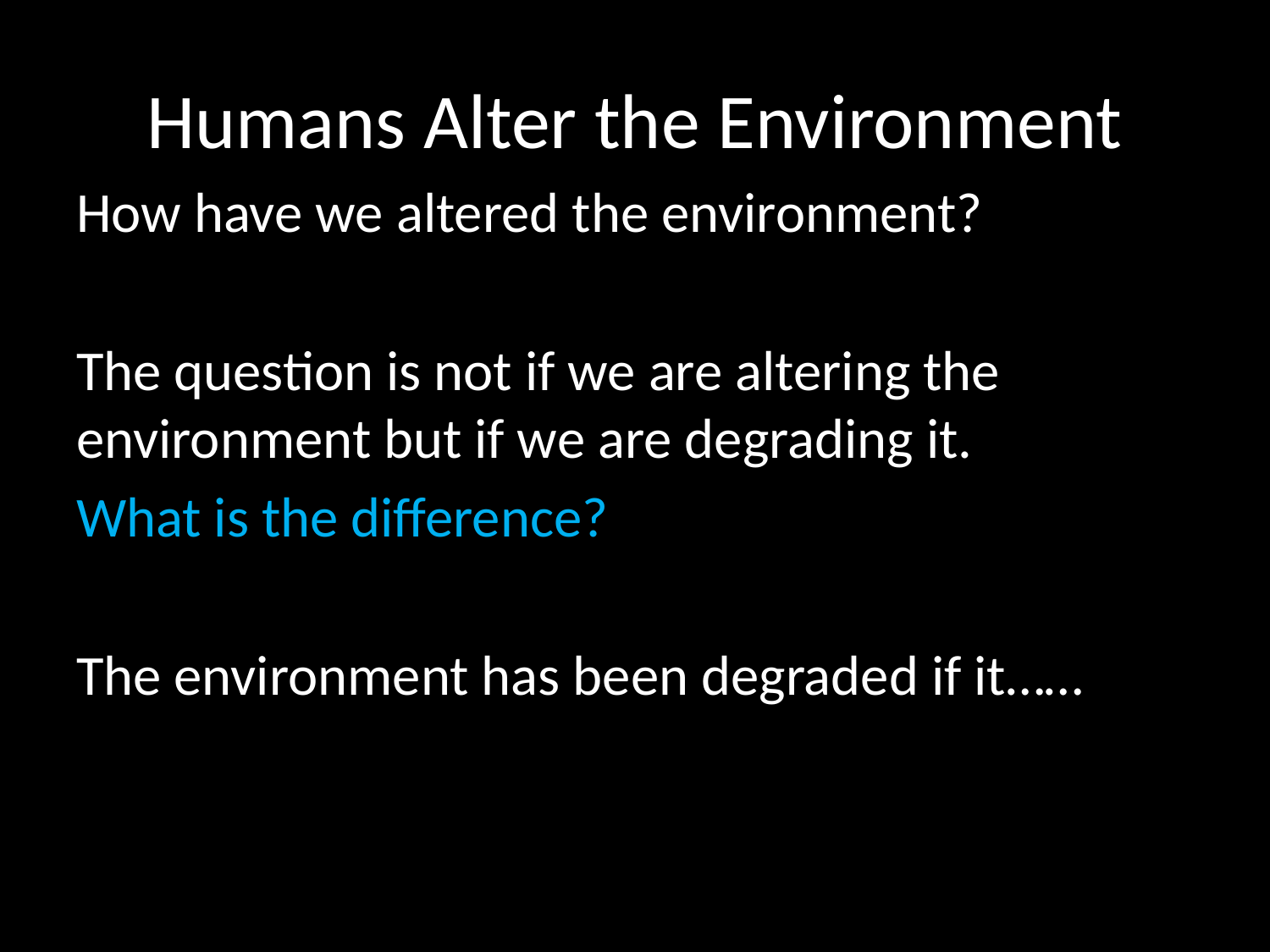

# Humans Alter the Environment
How have we altered the environment?

The question is not if we are altering the environment but if we are degrading it.
What is the difference?

The environment has been degraded if it……